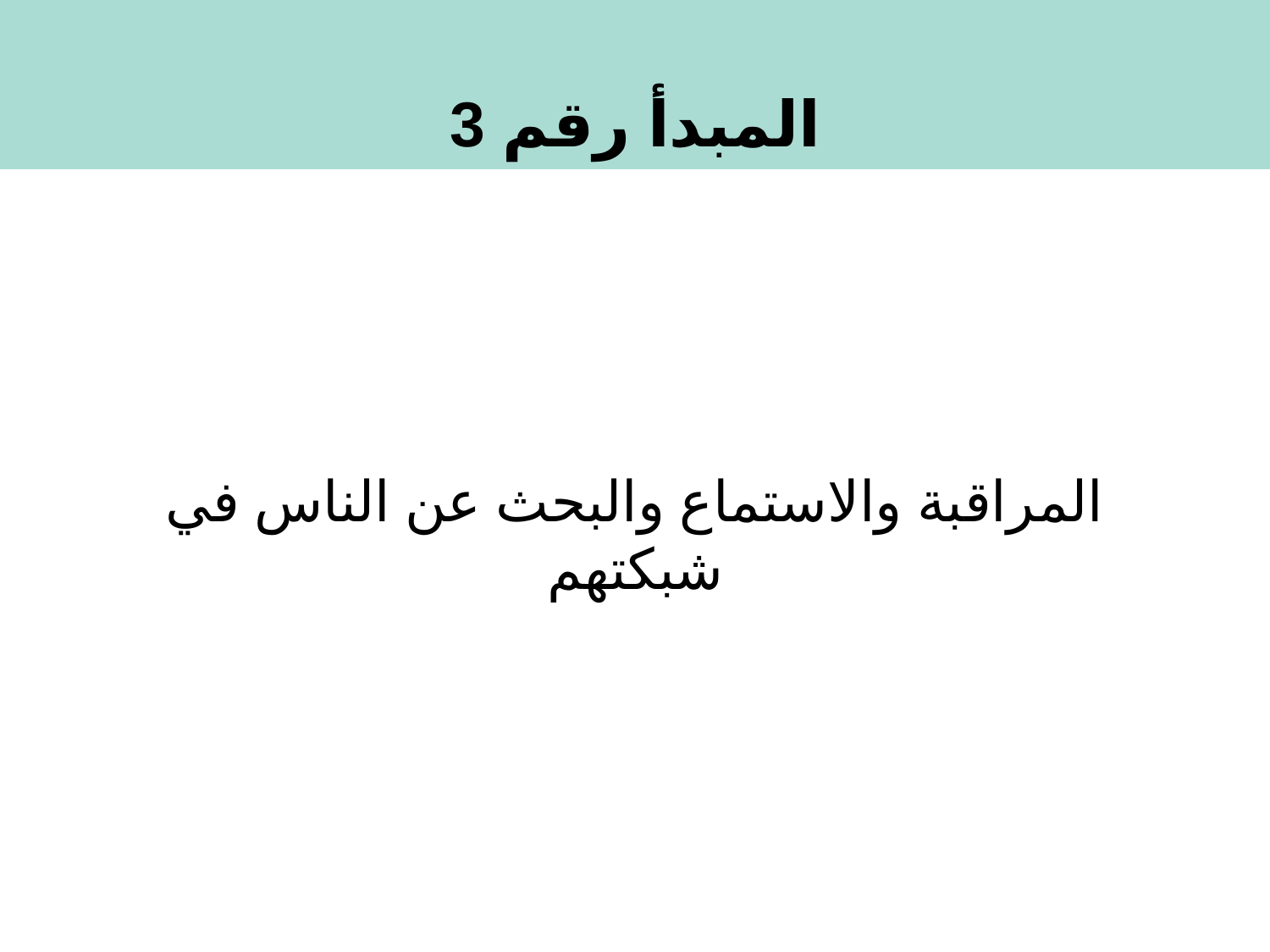

# المبدأ رقم 3

المراقبة والاستماع والبحث عن الناس في شبكتهم